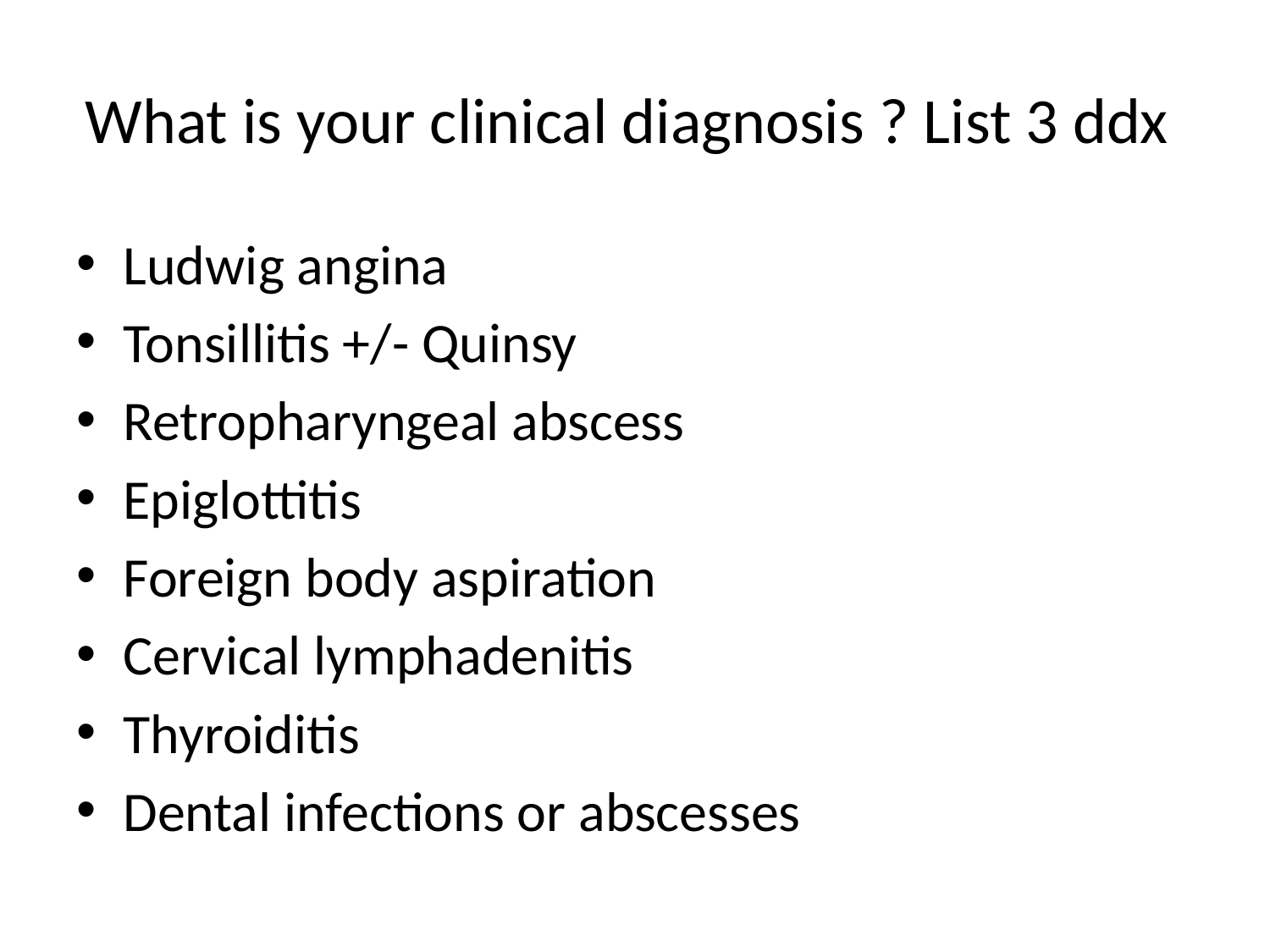

# What is your clinical diagnosis ? List 3 ddx
Ludwig angina
Tonsillitis +/- Quinsy
Retropharyngeal abscess
Epiglottitis
Foreign body aspiration
Cervical lymphadenitis
Thyroiditis
Dental infections or abscesses